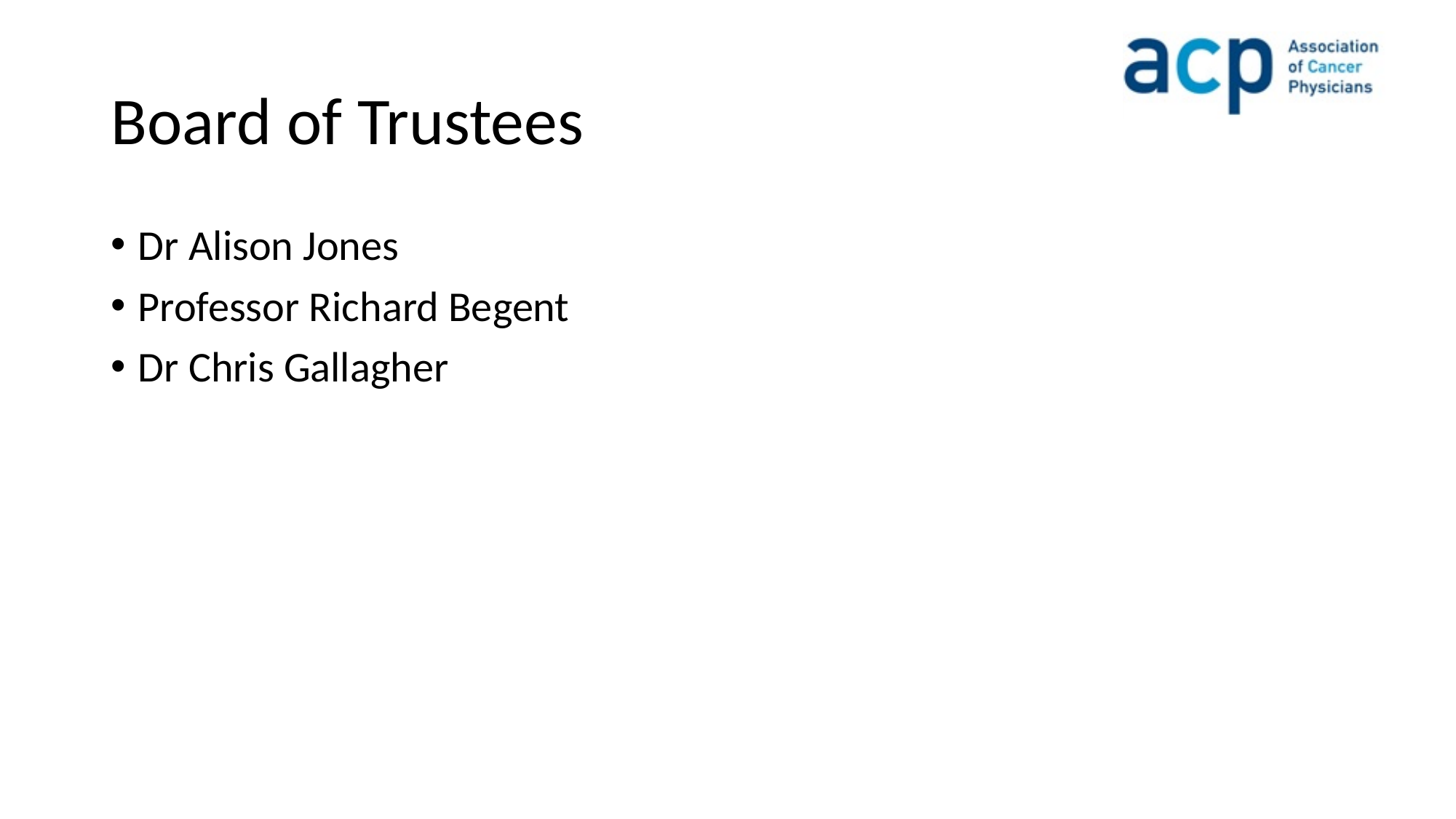

# Board of Trustees
Dr Alison Jones
Professor Richard Begent
Dr Chris Gallagher